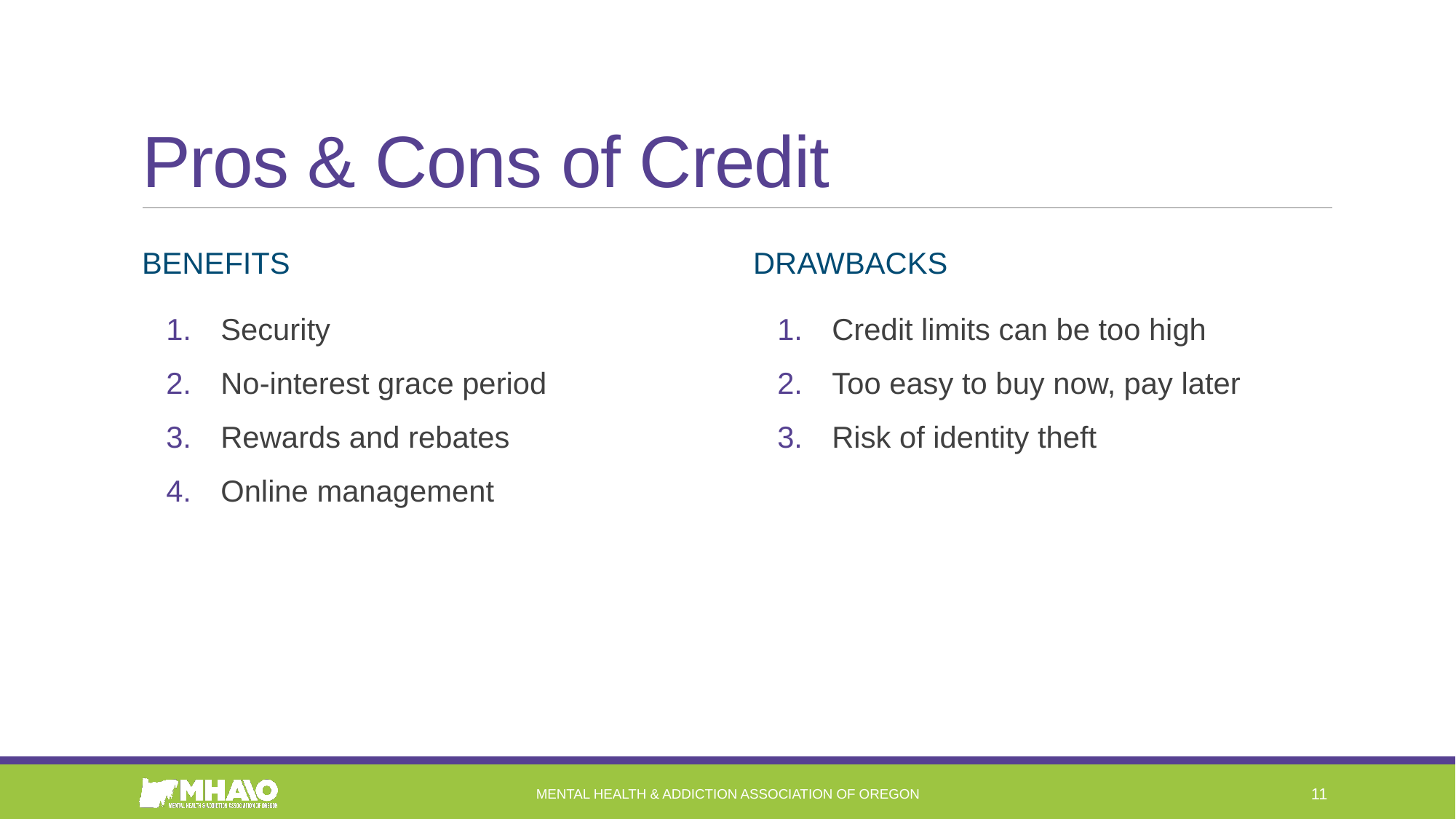

# Pros & Cons of Credit
benefits
drawbacks
Security
No-interest grace period
Rewards and rebates
Online management
Credit limits can be too high
Too easy to buy now, pay later
Risk of identity theft
Mental Health & Addiction Association of Oregon
11